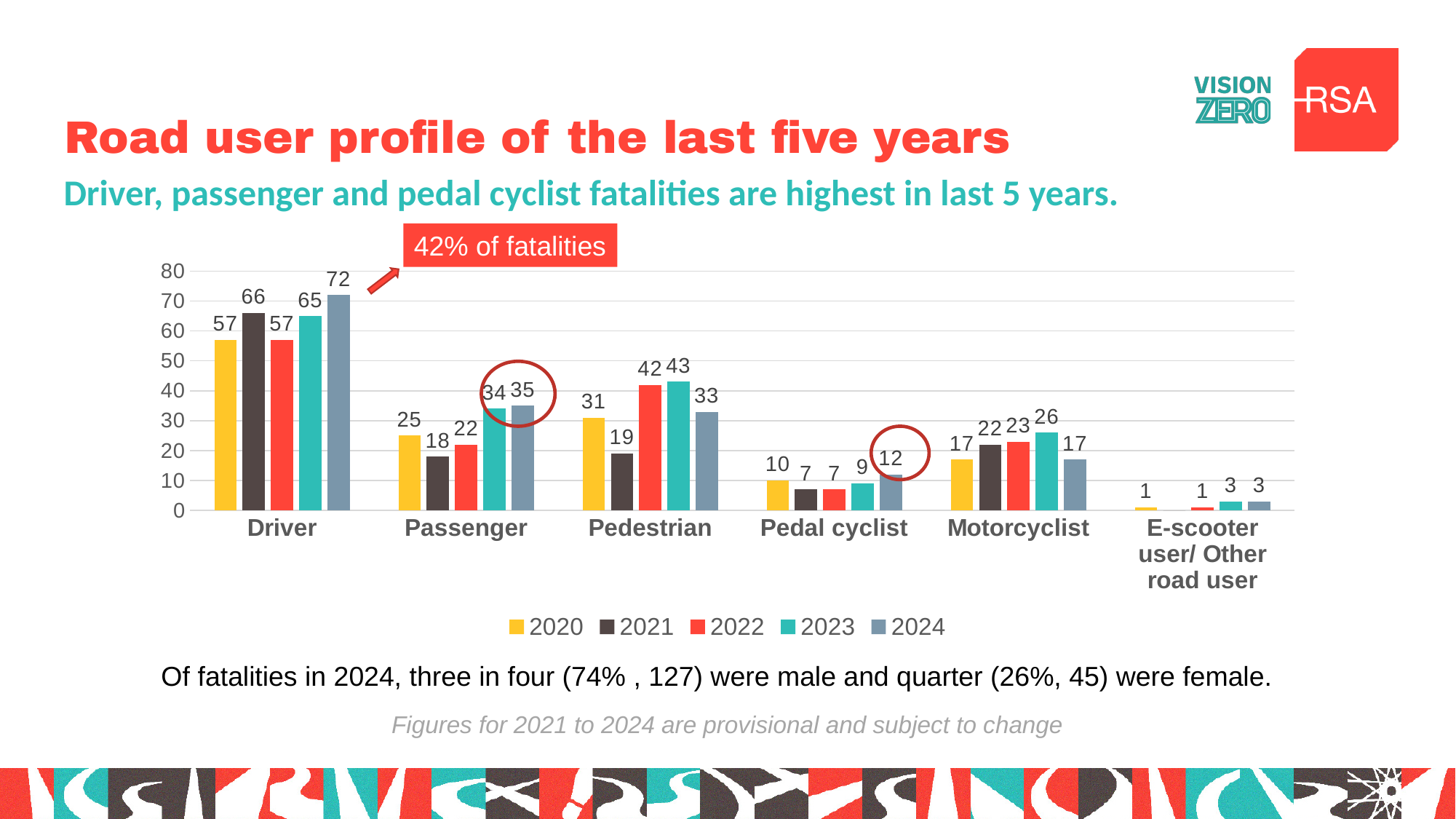

# Road user profile of the last five years
Driver, passenger and pedal cyclist fatalities are highest in last 5 years.

42% of fatalities

### Chart

| Category | 2020 | 2021 | 2022 | 2023 | 2024 |
|---|---|---|---|---|---|
| Driver | 57.0 | 66.0 | 57.0 | 65.0 | 72.0 |
| Passenger | 25.0 | 18.0 | 22.0 | 34.0 | 35.0 |
| Pedestrian | 31.0 | 19.0 | 42.0 | 43.0 | 33.0 |
| Pedal cyclist | 10.0 | 7.0 | 7.0 | 9.0 | 12.0 |
| Motorcyclist | 17.0 | 22.0 | 23.0 | 26.0 | 17.0 |
| E-scooter user/ Other road user | 1.0 | 0.0 | 1.0 | 3.0 | 3.0 |

Of fatalities in 2024, three in four (74% , 127) were male and quarter (26%, 45) were female.
Figures for 2021 to 2024 are provisional and subject to change